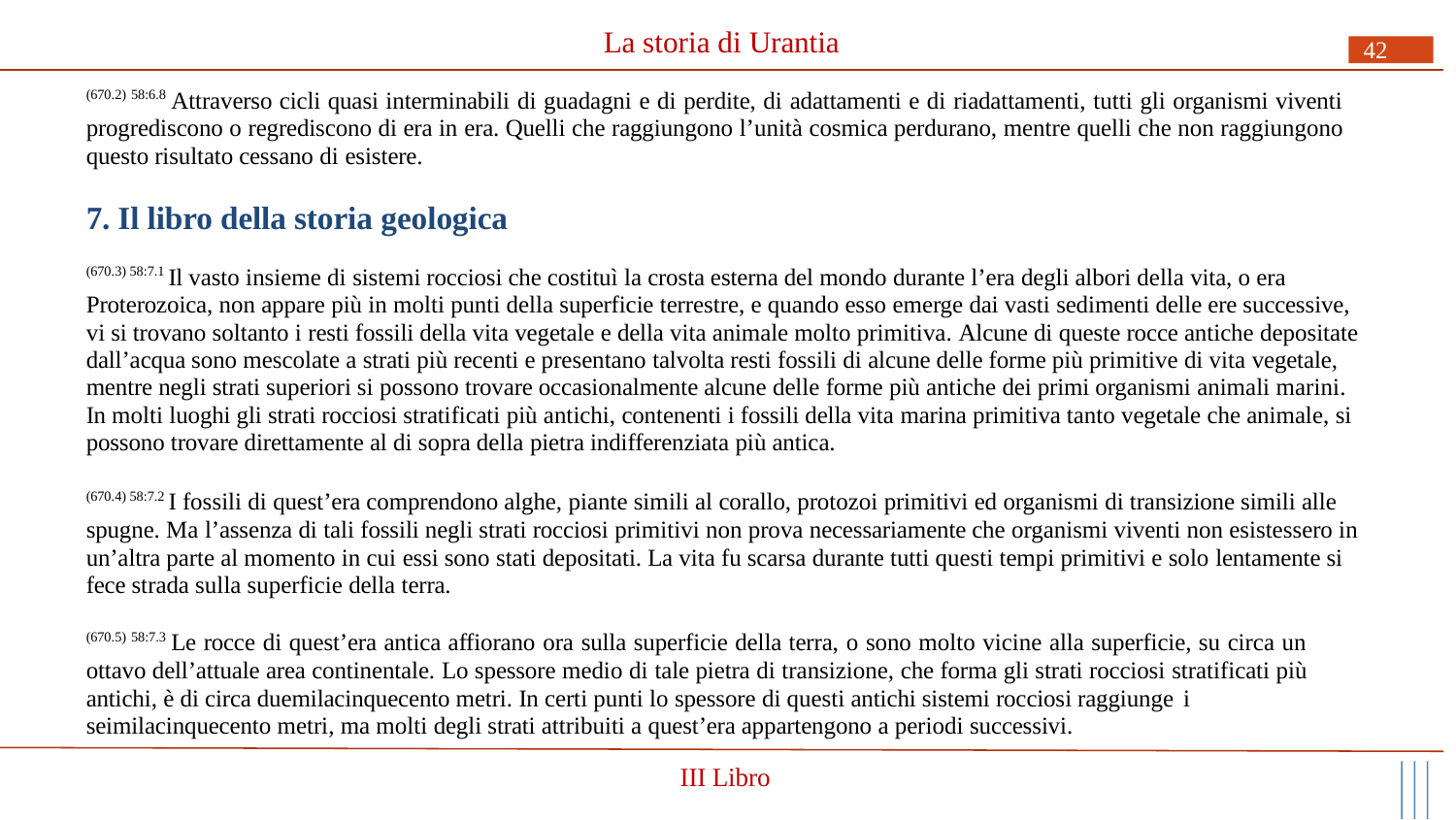

# La storia di Urantia
42

(670.2) 58:6.8 Attraverso cicli quasi interminabili di guadagni e di perdite, di adattamenti e di riadattamenti, tutti gli organismi viventi  progrediscono o regrediscono di era in era. Quelli che raggiungono l’unità cosmica perdurano, mentre quelli che non raggiungono  questo risultato cessano di esistere.

7. Il libro della storia geologica
(670.3) 58:7.1 Il vasto insieme di sistemi rocciosi che costituì la crosta esterna del mondo durante l’era degli albori della vita, o era  Proterozoica, non appare più in molti punti della superficie terrestre, e quando esso emerge dai vasti sedimenti delle ere successive,  vi si trovano soltanto i resti fossili della vita vegetale e della vita animale molto primitiva. Alcune di queste rocce antiche depositate  dall’acqua sono mescolate a strati più recenti e presentano talvolta resti fossili di alcune delle forme più primitive di vita vegetale,  mentre negli strati superiori si possono trovare occasionalmente alcune delle forme più antiche dei primi organismi animali marini.  In molti luoghi gli strati rocciosi stratificati più antichi, contenenti i fossili della vita marina primitiva tanto vegetale che animale, si  possono trovare direttamente al di sopra della pietra indifferenziata più antica.

(670.4) 58:7.2 I fossili di quest’era comprendono alghe, piante simili al corallo, protozoi primitivi ed organismi di transizione simili alle  spugne. Ma l’assenza di tali fossili negli strati rocciosi primitivi non prova necessariamente che organismi viventi non esistessero in  un’altra parte al momento in cui essi sono stati depositati. La vita fu scarsa durante tutti questi tempi primitivi e solo lentamente si  fece strada sulla superficie della terra.

(670.5) 58:7.3 Le rocce di quest’era antica affiorano ora sulla superficie della terra, o sono molto vicine alla superficie, su circa un  ottavo dell’attuale area continentale. Lo spessore medio di tale pietra di transizione, che forma gli strati rocciosi stratificati più  antichi, è di circa duemilacinquecento metri. In certi punti lo spessore di questi antichi sistemi rocciosi raggiunge i
seimilacinquecento metri, ma molti degli strati attribuiti a quest’era appartengono a periodi successivi.

III Libro